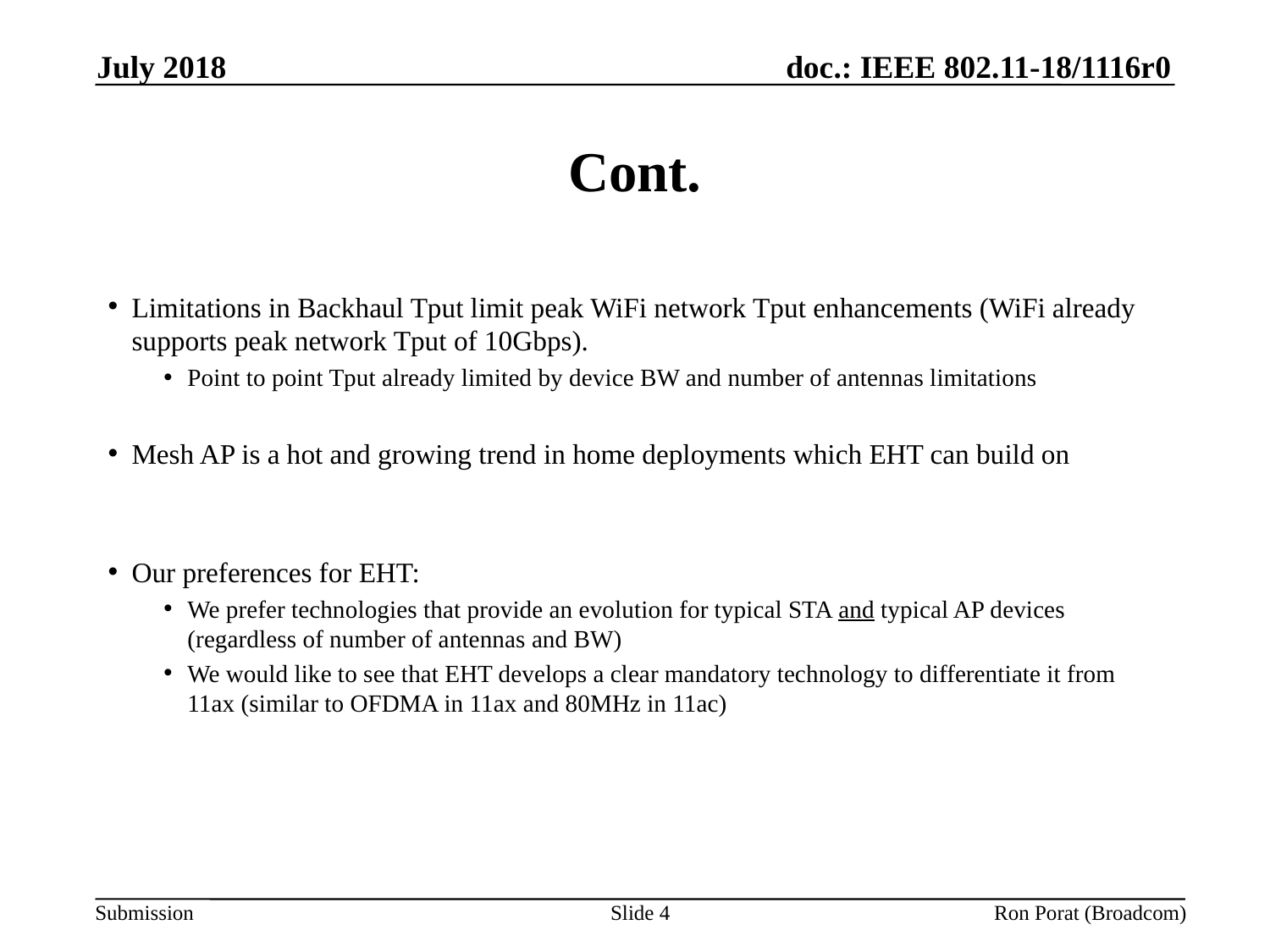

July 2018
# Cont.

Limitations in Backhaul Tput limit peak WiFi network Tput enhancements (WiFi already supports peak network Tput of 10Gbps).
Point to point Tput already limited by device BW and number of antennas limitations

Mesh AP is a hot and growing trend in home deployments which EHT can build on

Our preferences for EHT:
We prefer technologies that provide an evolution for typical STA and typical AP devices (regardless of number of antennas and BW)
We would like to see that EHT develops a clear mandatory technology to differentiate it from 11ax (similar to OFDMA in 11ax and 80MHz in 11ac)

Slide 4
Ron Porat (Broadcom)